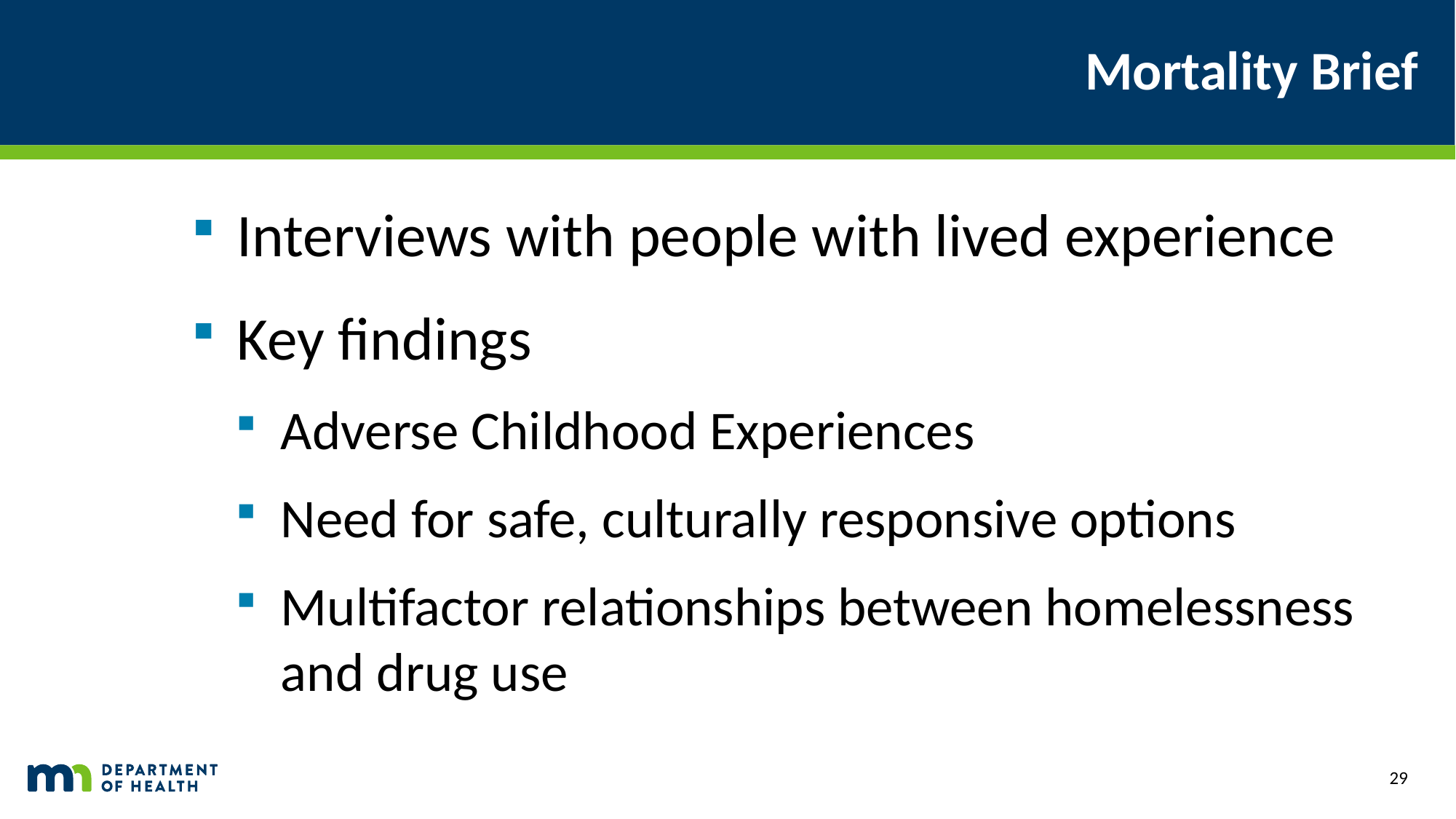

# Mortality Brief
Interviews with people with lived experience
Key findings
Adverse Childhood Experiences
Need for safe, culturally responsive options
Multifactor relationships between homelessness and drug use
29